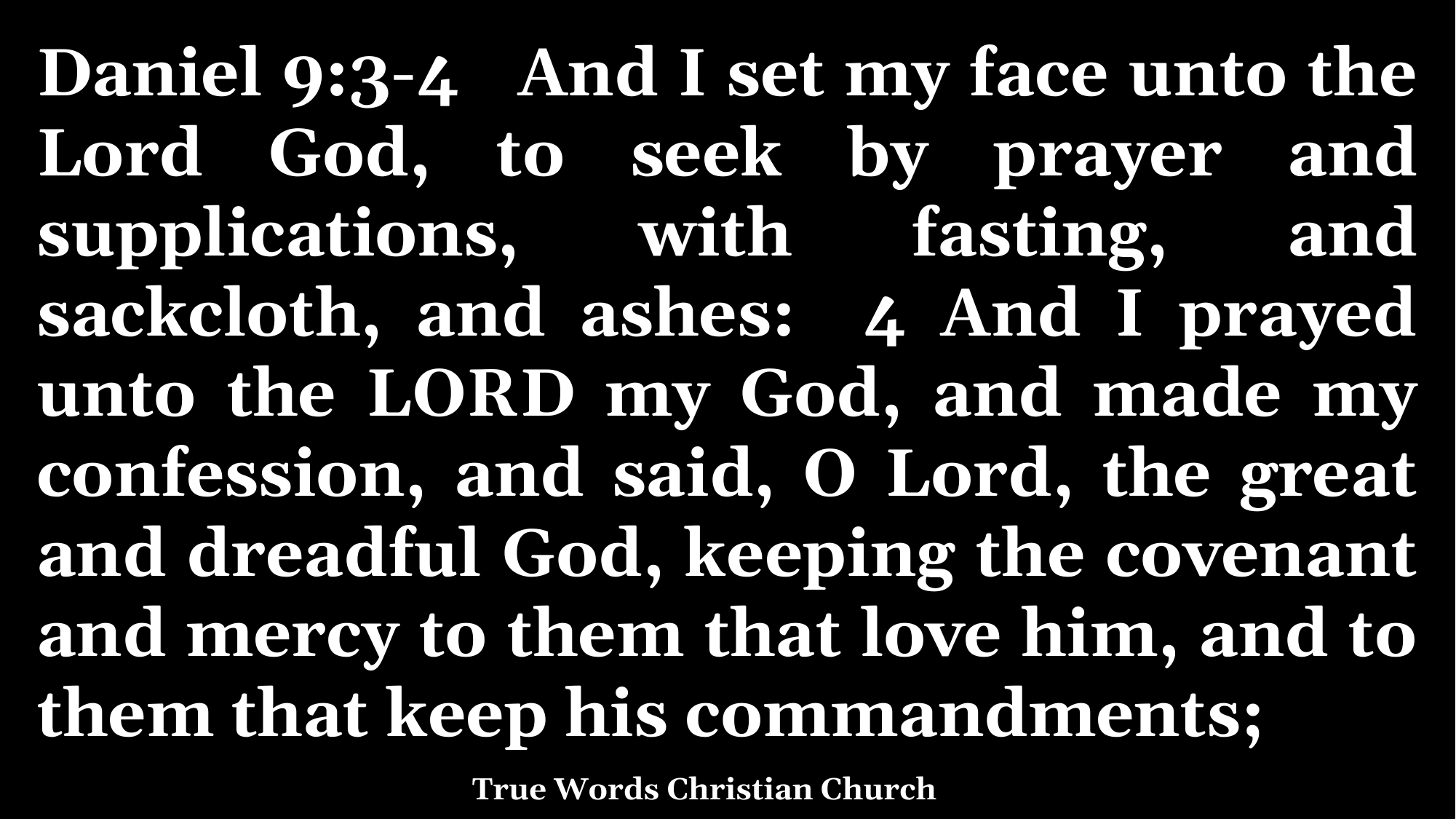

Daniel 9:3-4   And I set my face unto the Lord God, to seek by prayer and supplications, with fasting, and sackcloth, and ashes:  4 And I prayed unto the LORD my God, and made my confession, and said, O Lord, the great and dreadful God, keeping the covenant and mercy to them that love him, and to them that keep his commandments;
True Words Christian Church